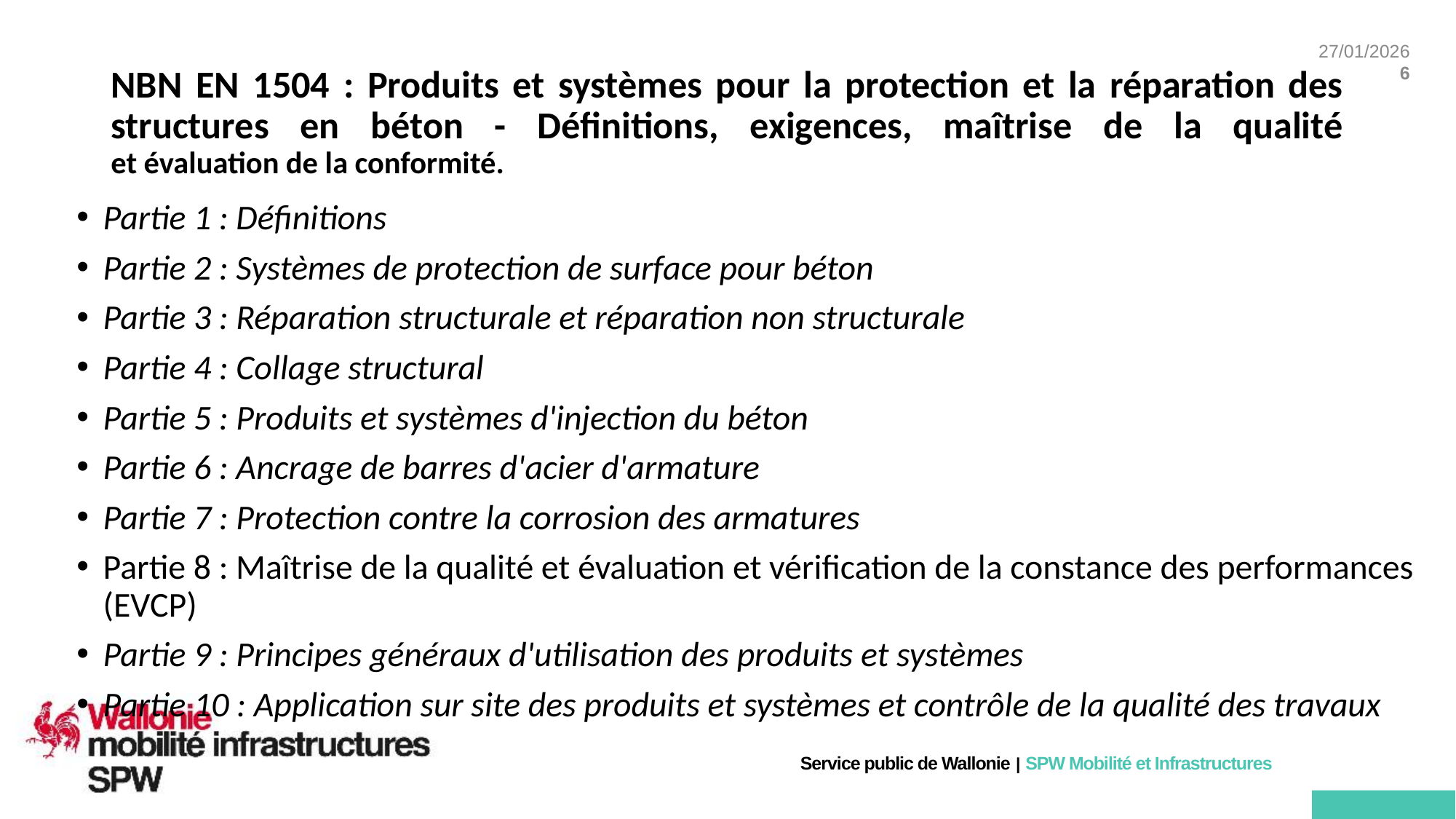

# NBN EN 1504 : Produits et systèmes pour la protection et la réparation des structures en béton - Définitions, exigences, maîtrise de la qualité et évaluation de la conformité.
Partie 1 : Définitions
Partie 2 : Systèmes de protection de surface pour béton
Partie 3 : Réparation structurale et réparation non structurale
Partie 4 : Collage structural
Partie 5 : Produits et systèmes d'injection du béton
Partie 6 : Ancrage de barres d'acier d'armature
Partie 7 : Protection contre la corrosion des armatures
Partie 8 : Maîtrise de la qualité et évaluation et vérification de la constance des performances (EVCP)
Partie 9 : Principes généraux d'utilisation des produits et systèmes
Partie 10 : Application sur site des produits et systèmes et contrôle de la qualité des travaux